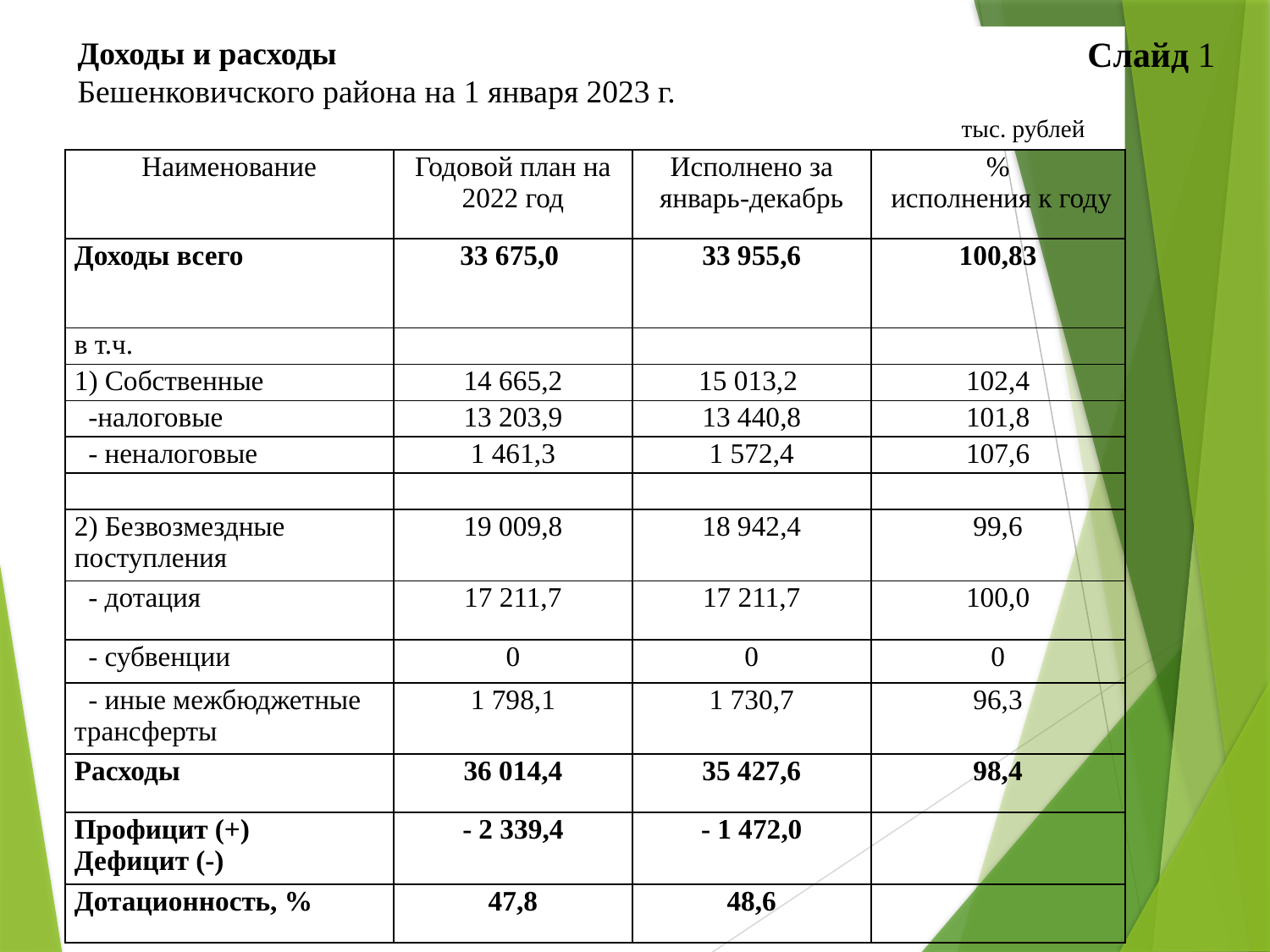

Слайд 1
Доходы и расходы
Бешенковичского района на 1 января 2023 г.
                                                                                                                    тыс. рублей
| Наименование | Годовой план на 2022 год | Исполнено за январь-декабрь | % исполнения к году |
| --- | --- | --- | --- |
| Доходы всего | 33 675,0 | 33 955,6 | 100,83 |
| в т.ч. |  |  |  |
| 1) Собственные | 14 665,2 | 15 013,2 | 102,4 |
| -налоговые | 13 203,9 | 13 440,8 | 101,8 |
| - неналоговые | 1 461,3 | 1 572,4 | 107,6 |
|  |  |  |  |
| 2) Безвозмездные поступления | 19 009,8 | 18 942,4 | 99,6 |
| - дотация | 17 211,7 | 17 211,7 | 100,0 |
| - субвенции | 0 | 0 | 0 |
| - иные межбюджетные трансферты | 1 798,1 | 1 730,7 | 96,3 |
| Расходы | 36 014,4 | 35 427,6 | 98,4 |
| Профицит (+) Дефицит (-) | - 2 339,4 | - 1 472,0 |  |
| Дотационность, % | 47,8 | 48,6 |  |